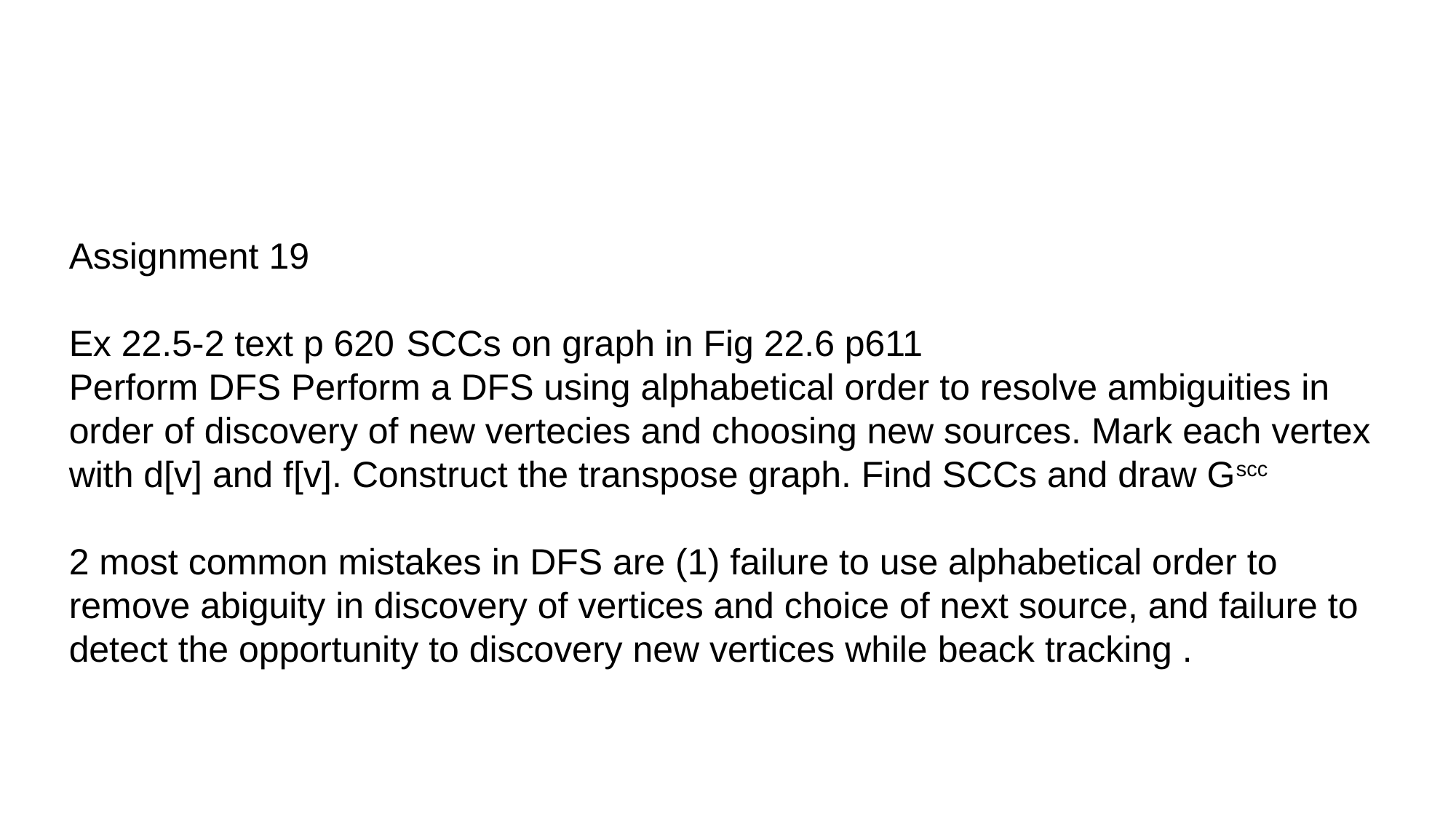

Assignment 19

Ex 22.5-2 text p 620	 SCCs on graph in Fig 22.6 p611
Perform DFS Perform a DFS using alphabetical order to resolve ambiguities in order of discovery of new vertecies and choosing new sources. Mark each vertex with d[v] and f[v]. Construct the transpose graph. Find SCCs and draw Gscc

2 most common mistakes in DFS are (1) failure to use alphabetical order to remove abiguity in discovery of vertices and choice of next source, and failure to detect the opportunity to discovery new vertices while beack tracking .